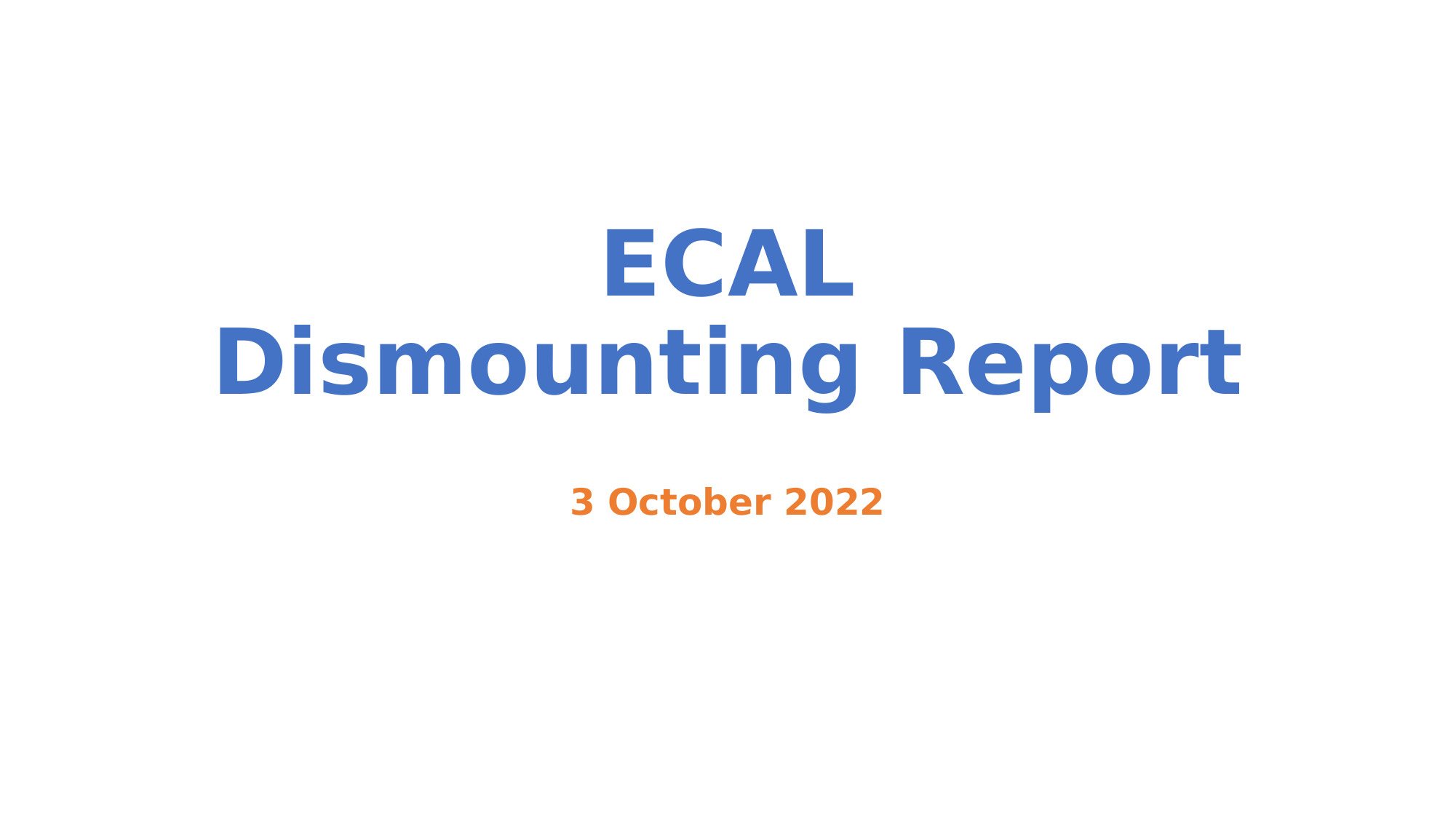

# ECAL Dismounting Report
3 October 2022